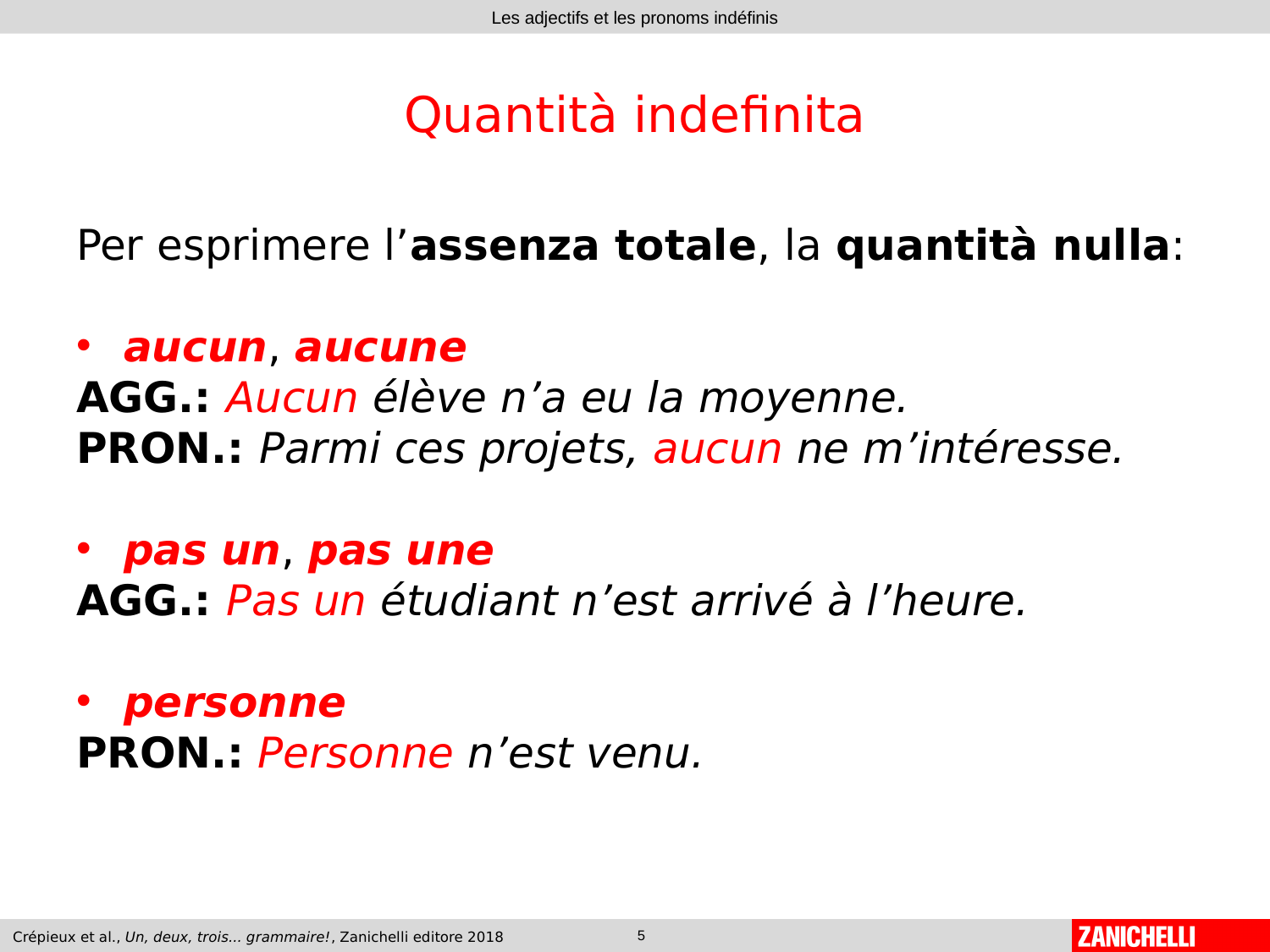

# Quantità indefinita
Per esprimere l’assenza totale, la quantità nulla:

aucun, aucune
AGG.: Aucun élève n’a eu la moyenne.
PRON.: Parmi ces projets, aucun ne m’intéresse.

pas un, pas une
AGG.: Pas un étudiant n’est arrivé à l’heure.
personne
PRON.: Personne n’est venu.